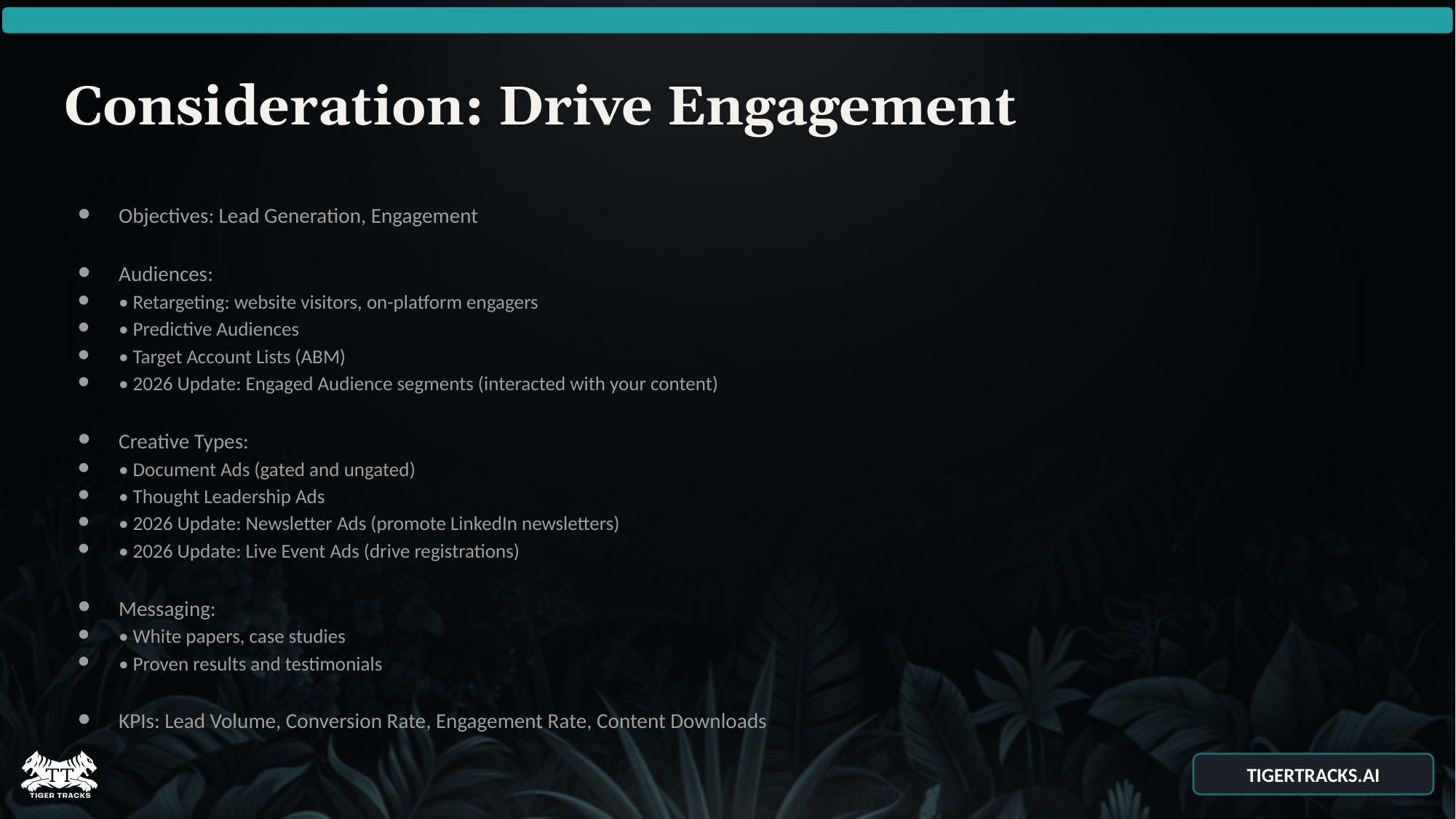

# Consideration: Drive Engagement
Objectives: Lead Generation, Engagement

Audiences:
• Retargeting: website visitors, on-platform engagers
• Predictive Audiences
• Target Account Lists (ABM)
• 2026 Update: Engaged Audience segments (interacted with your content)

Creative Types:
• Document Ads (gated and ungated)
• Thought Leadership Ads
• 2026 Update: Newsletter Ads (promote LinkedIn newsletters)
• 2026 Update: Live Event Ads (drive registrations)

Messaging:
• White papers, case studies
• Proven results and testimonials

KPIs: Lead Volume, Conversion Rate, Engagement Rate, Content Downloads